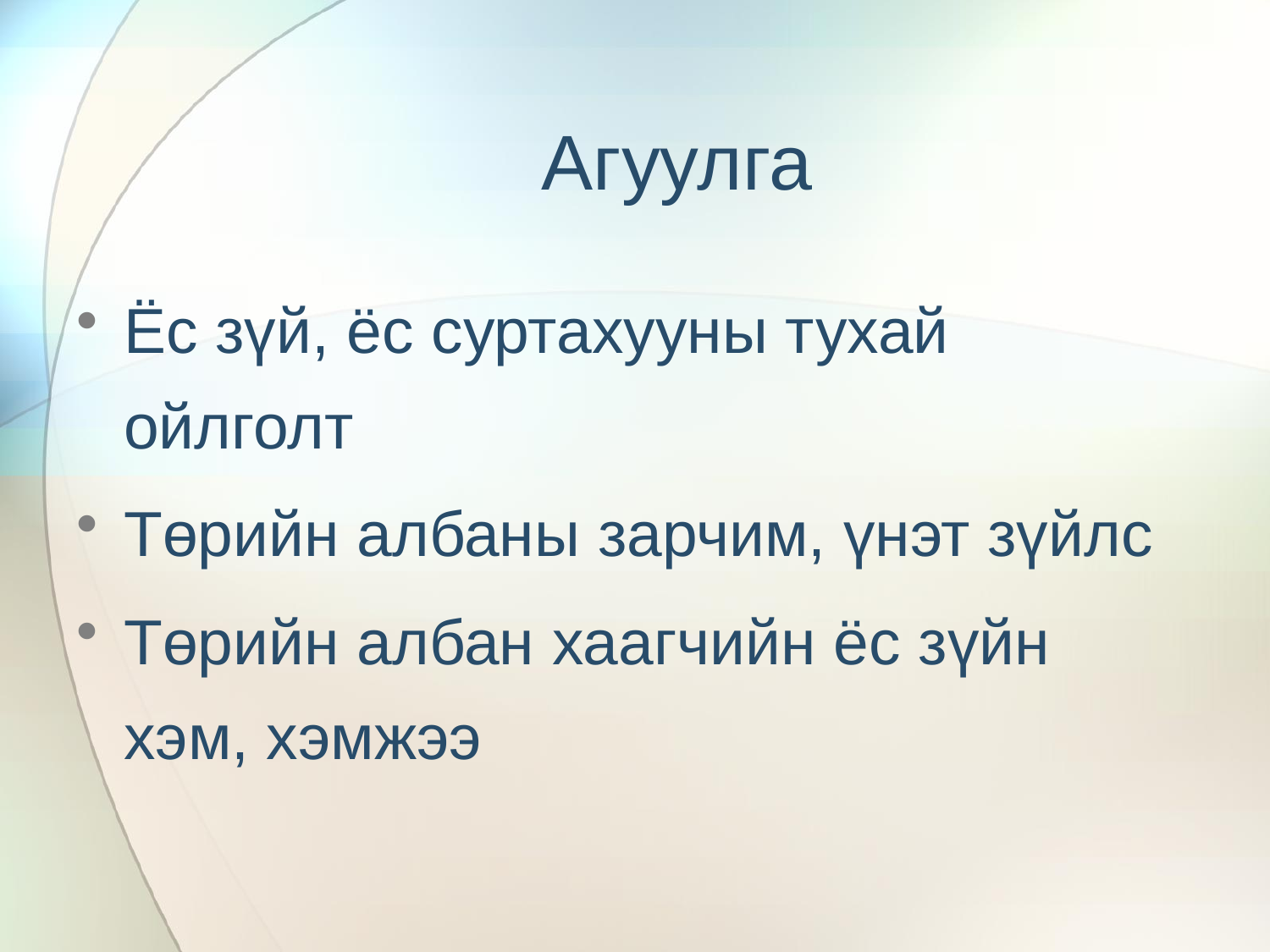

# Агуулга
Ёс зүй, ёс суртахууны тухай ойлголт
Төрийн албаны зарчим, үнэт зүйлс
Төрийн албан хаагчийн ёс зүйн хэм, хэмжээ